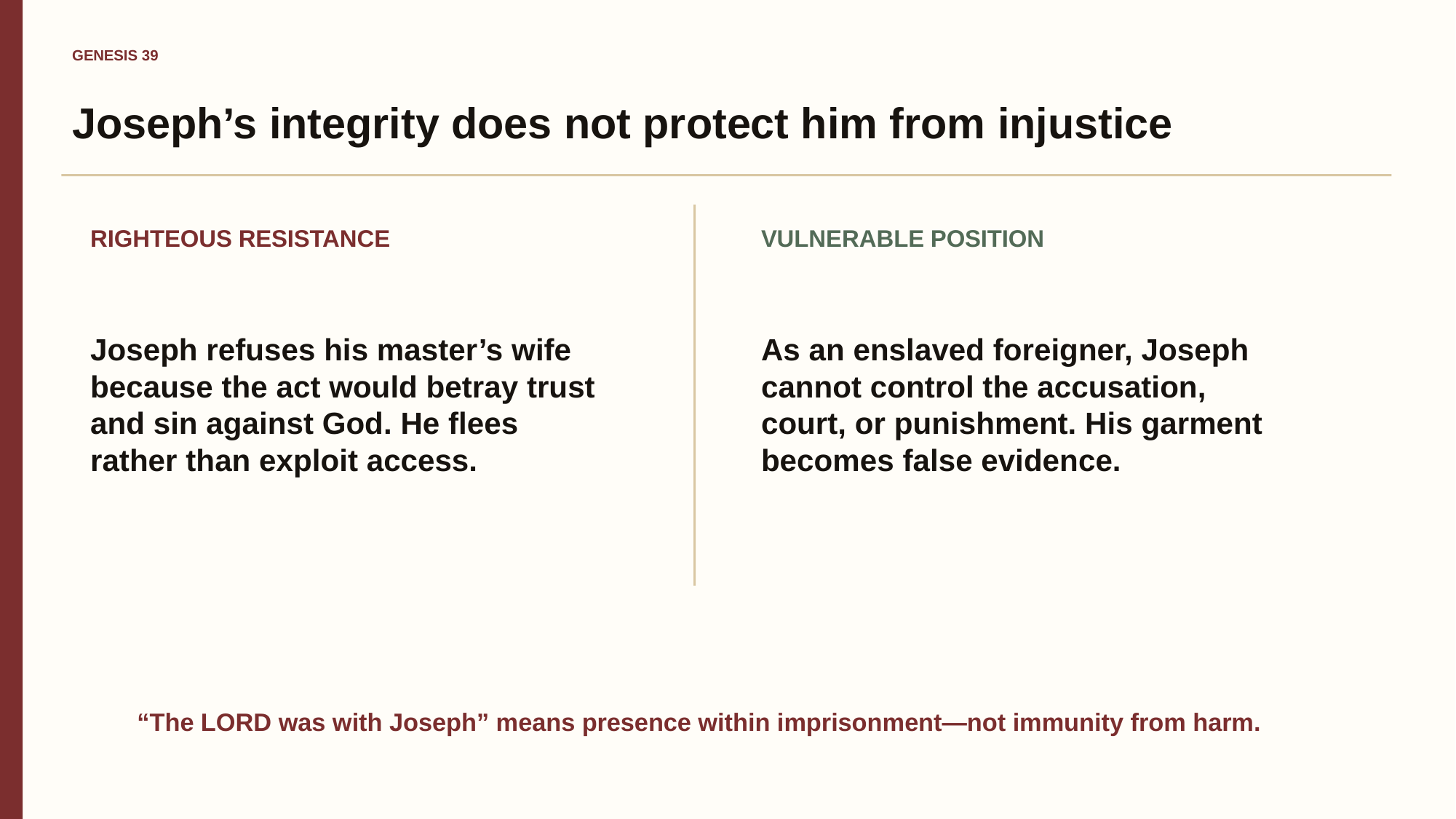

GENESIS 39
Joseph’s integrity does not protect him from injustice

RIGHTEOUS RESISTANCE
VULNERABLE POSITION
Joseph refuses his master’s wife because the act would betray trust and sin against God. He flees rather than exploit access.
As an enslaved foreigner, Joseph cannot control the accusation, court, or punishment. His garment becomes false evidence.
“The LORD was with Joseph” means presence within imprisonment—not immunity from harm.